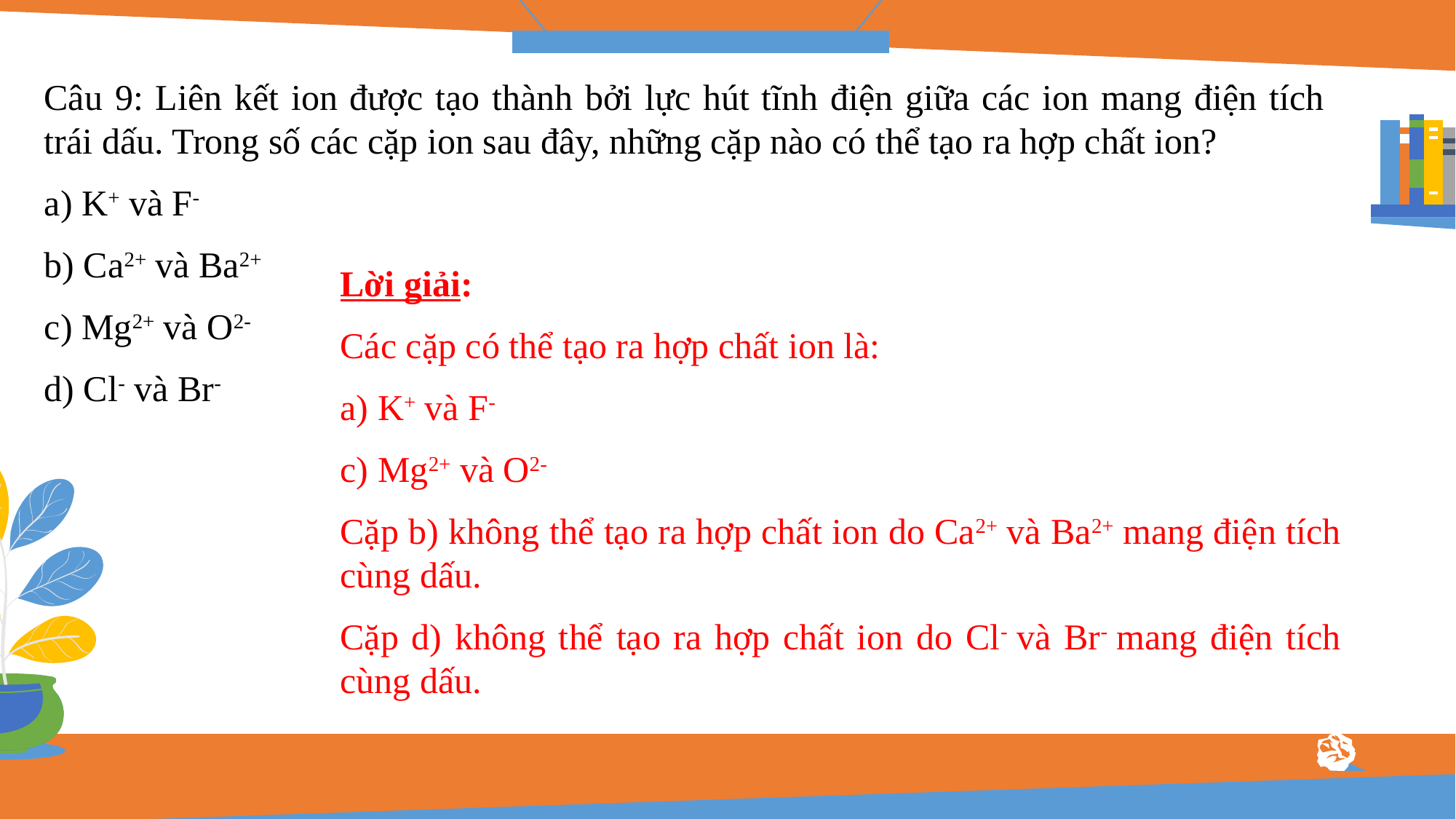

Câu 9: Liên kết ion được tạo thành bởi lực hút tĩnh điện giữa các ion mang điện tích trái dấu. Trong số các cặp ion sau đây, những cặp nào có thể tạo ra hợp chất ion?
a) K+ và F-
b) Ca2+ và Ba2+
c) Mg2+ và O2-
d) Cl- và Br-

Lời giải:
Các cặp có thể tạo ra hợp chất ion là:
a) K+ và F-
c) Mg2+ và O2-
Cặp b) không thể tạo ra hợp chất ion do Ca2+ và Ba2+ mang điện tích cùng dấu.
Cặp d) không thể tạo ra hợp chất ion do Cl- và Br- mang điện tích cùng dấu.